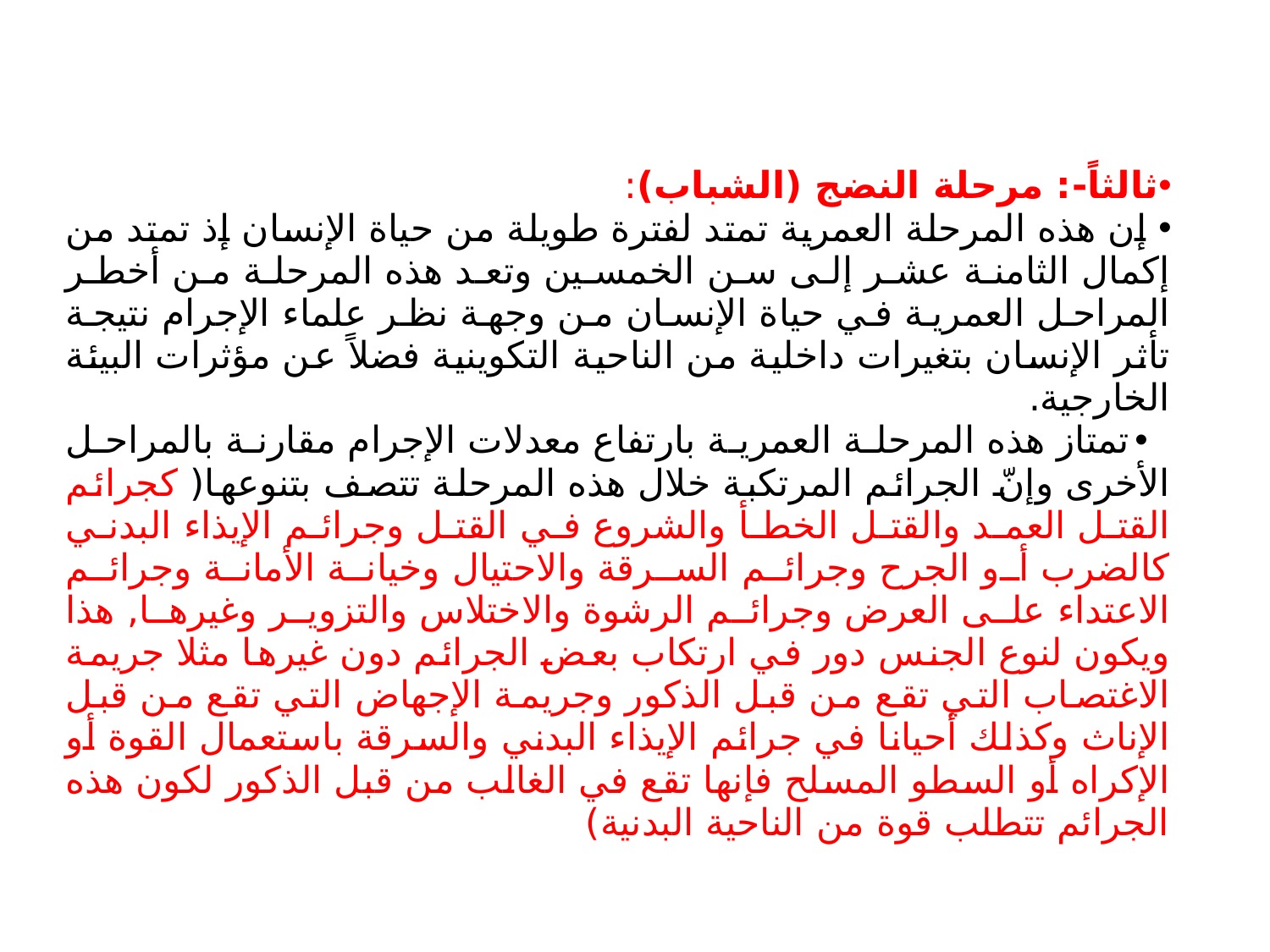

#
ثالثاً-: مرحلة النضج (الشباب):
 إن هذه المرحلة العمرية تمتد لفترة طويلة من حياة الإنسان إذ تمتد من إكمال الثامنة عشر إلى سن الخمسين وتعد هذه المرحلة من أخطر المراحل العمرية في حياة الإنسان من وجهة نظر علماء الإجرام نتيجة تأثر الإنسان بتغيرات داخلية من الناحية التكوينية فضلاً عن مؤثرات البيئة الخارجية.
تمتاز هذه المرحلة العمرية بارتفاع معدلات الإجرام مقارنة بالمراحل الأخرى وإنّ الجرائم المرتكبة خلال هذه المرحلة تتصف بتنوعها( كجرائم القتل العمد والقتل الخطأ والشروع في القتل وجرائم الإيذاء البدني كالضرب أو الجرح وجرائم السرقة والاحتيال وخيانة الأمانة وجرائم الاعتداء على العرض وجرائم الرشوة والاختلاس والتزوير وغيرها, هذا ويكون لنوع الجنس دور في ارتكاب بعض الجرائم دون غيرها مثلا جريمة الاغتصاب التي تقع من قبل الذكور وجريمة الإجهاض التي تقع من قبل الإناث وكذلك أحيانا في جرائم الإيذاء البدني والسرقة باستعمال القوة أو الإكراه أو السطو المسلح فإنها تقع في الغالب من قبل الذكور لكون هذه الجرائم تتطلب قوة من الناحية البدنية)